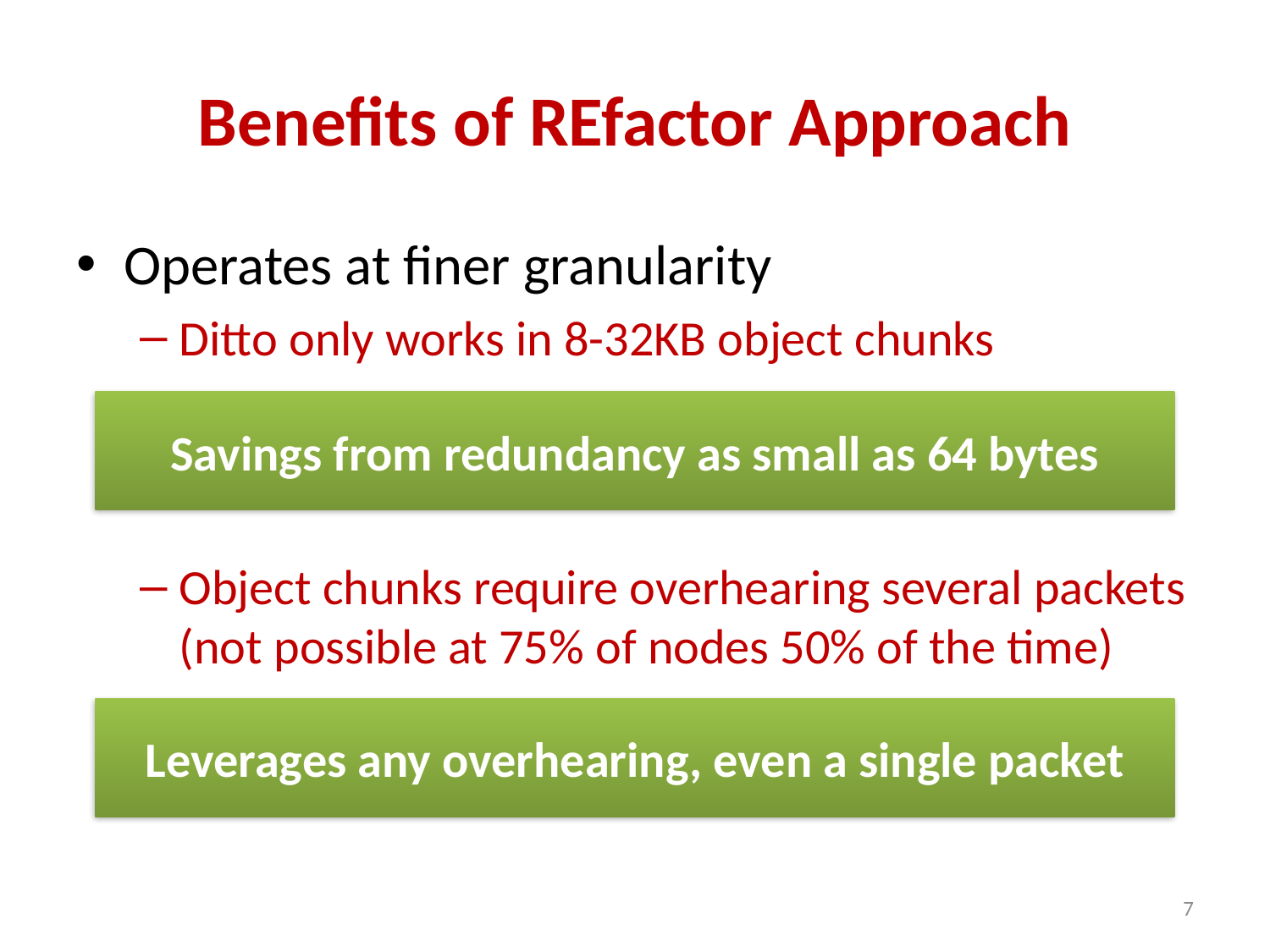

# Benefits of REfactor Approach
Operates at finer granularity
Ditto only works in 8-32KB object chunks

Object chunks require overhearing several packets
(not possible at 75% of nodes 50% of the time)

Savings from redundancy as small as 64 bytes
Leverages any overhearing, even a single packet
7